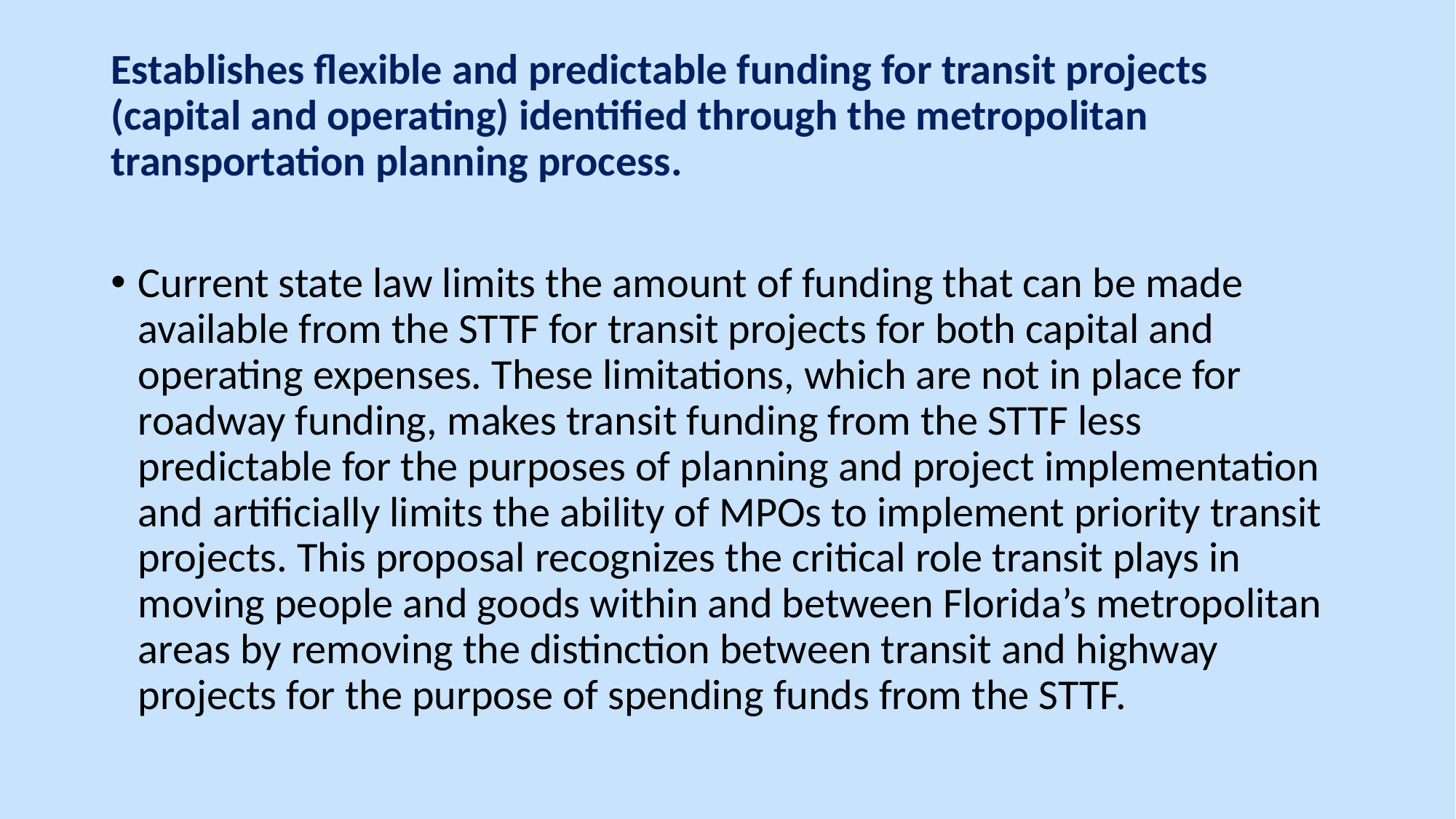

Establishes flexible and predictable funding for transit projects (capital and operating) identified through the metropolitan transportation planning process.

Current state law limits the amount of funding that can be made available from the STTF for transit projects for both capital and operating expenses. These limitations, which are not in place for roadway funding, makes transit funding from the STTF less predictable for the purposes of planning and project implementation and artificially limits the ability of MPOs to implement priority transit projects. This proposal recognizes the critical role transit plays in moving people and goods within and between Florida’s metropolitan areas by removing the distinction between transit and highway projects for the purpose of spending funds from the STTF.